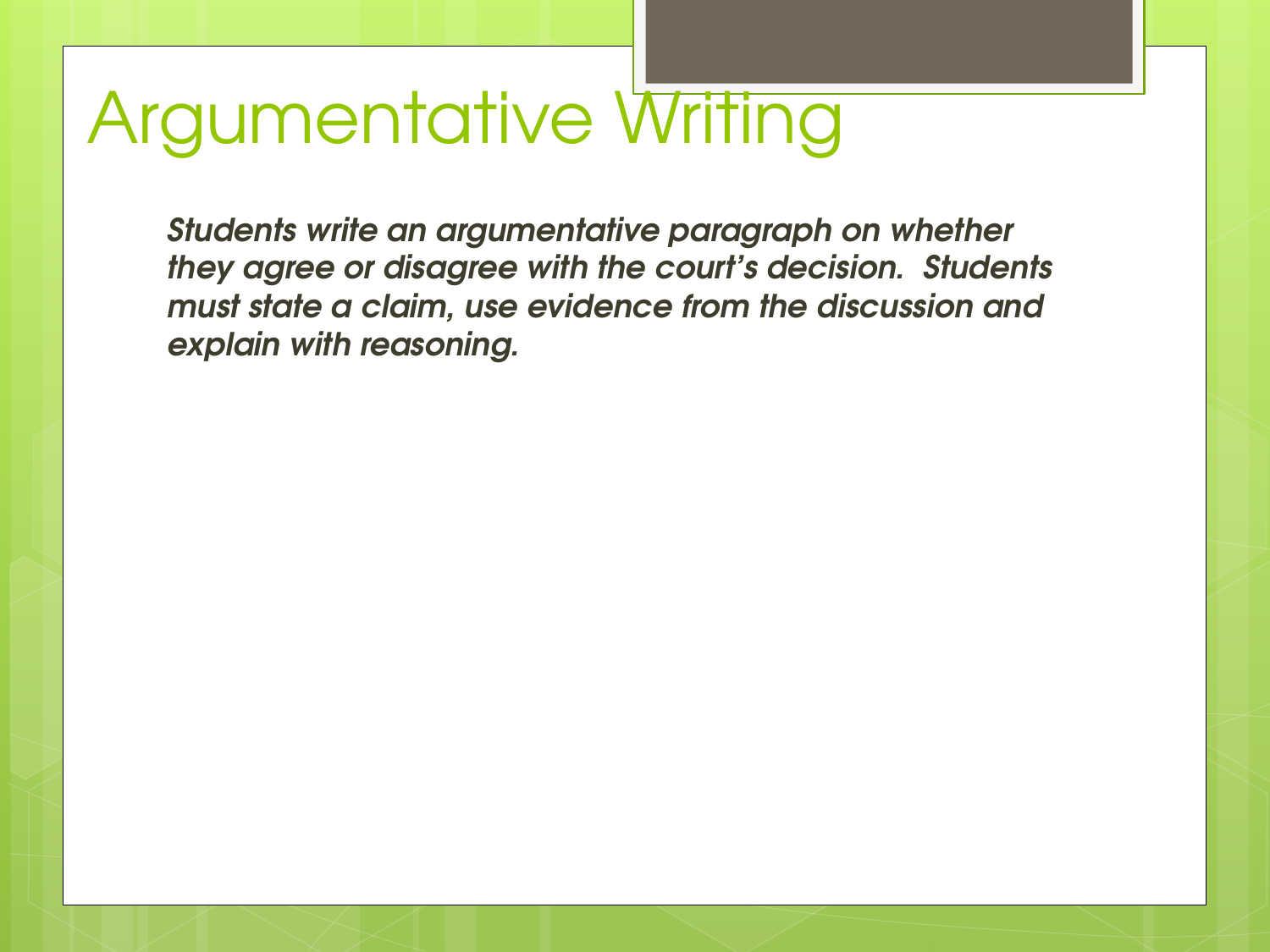

# Argumentative Writing

Students write an argumentative paragraph on whether they agree or disagree with the court’s decision.  Students must state a claim, use evidence from the discussion and explain with reasoning.